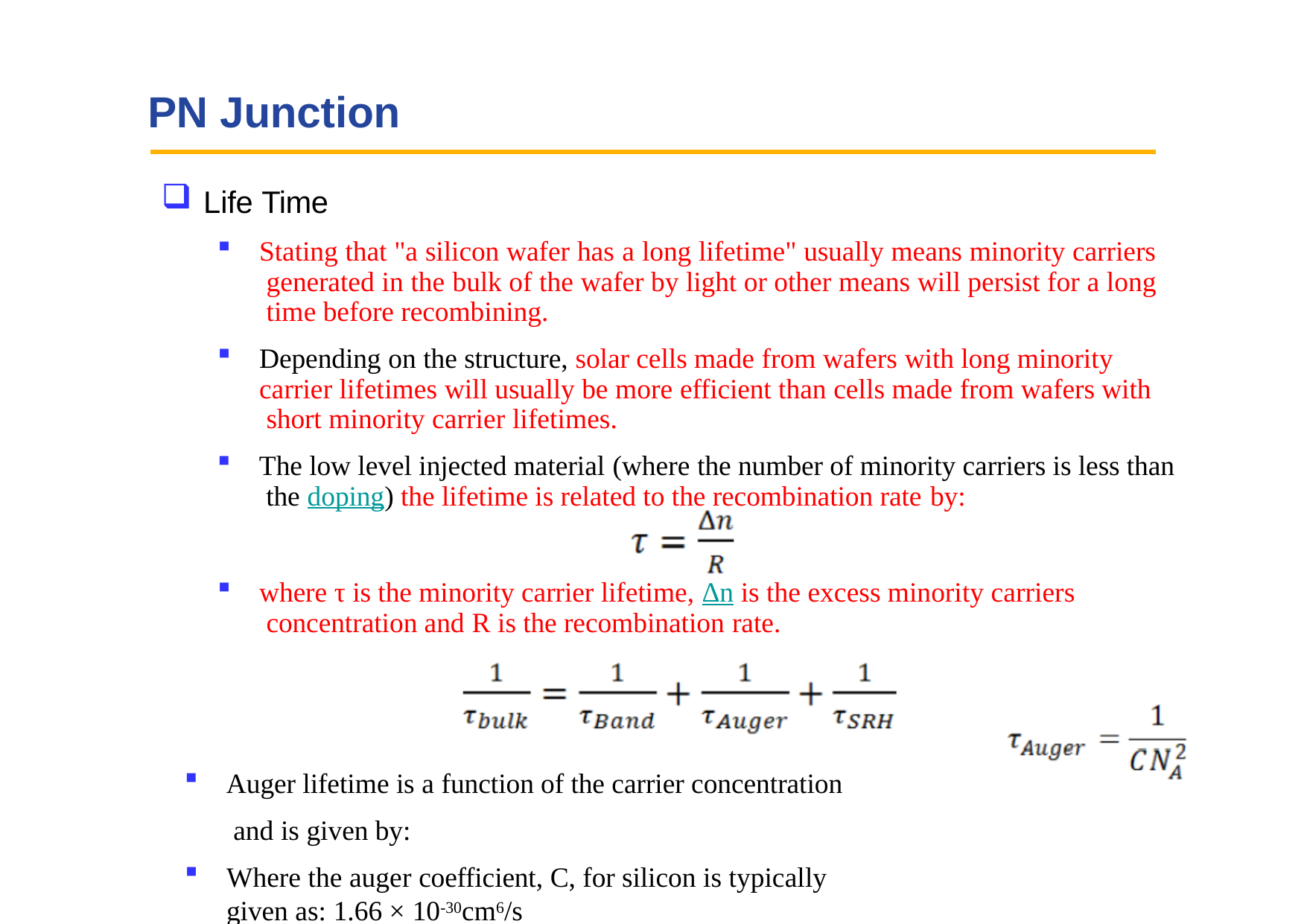

# PN Junction

Life Time
Stating that "a silicon wafer has a long lifetime" usually means minority carriers  generated in the bulk of the wafer by light or other means will persist for a long  time before recombining.
Depending on the structure, solar cells made from wafers with long minority  carrier lifetimes will usually be more efficient than cells made from wafers with  short minority carrier lifetimes.
The low level injected material (where the number of minority carriers is less than  the doping) the lifetime is related to the recombination rate by:

where τ is the minority carrier lifetime, Δn is the excess minority carriers  concentration and R is the recombination rate.

Auger lifetime is a function of the carrier concentration  and is given by:
Where the auger coefficient, C, for silicon is typically given as: 1.66 × 10-30cm6/s